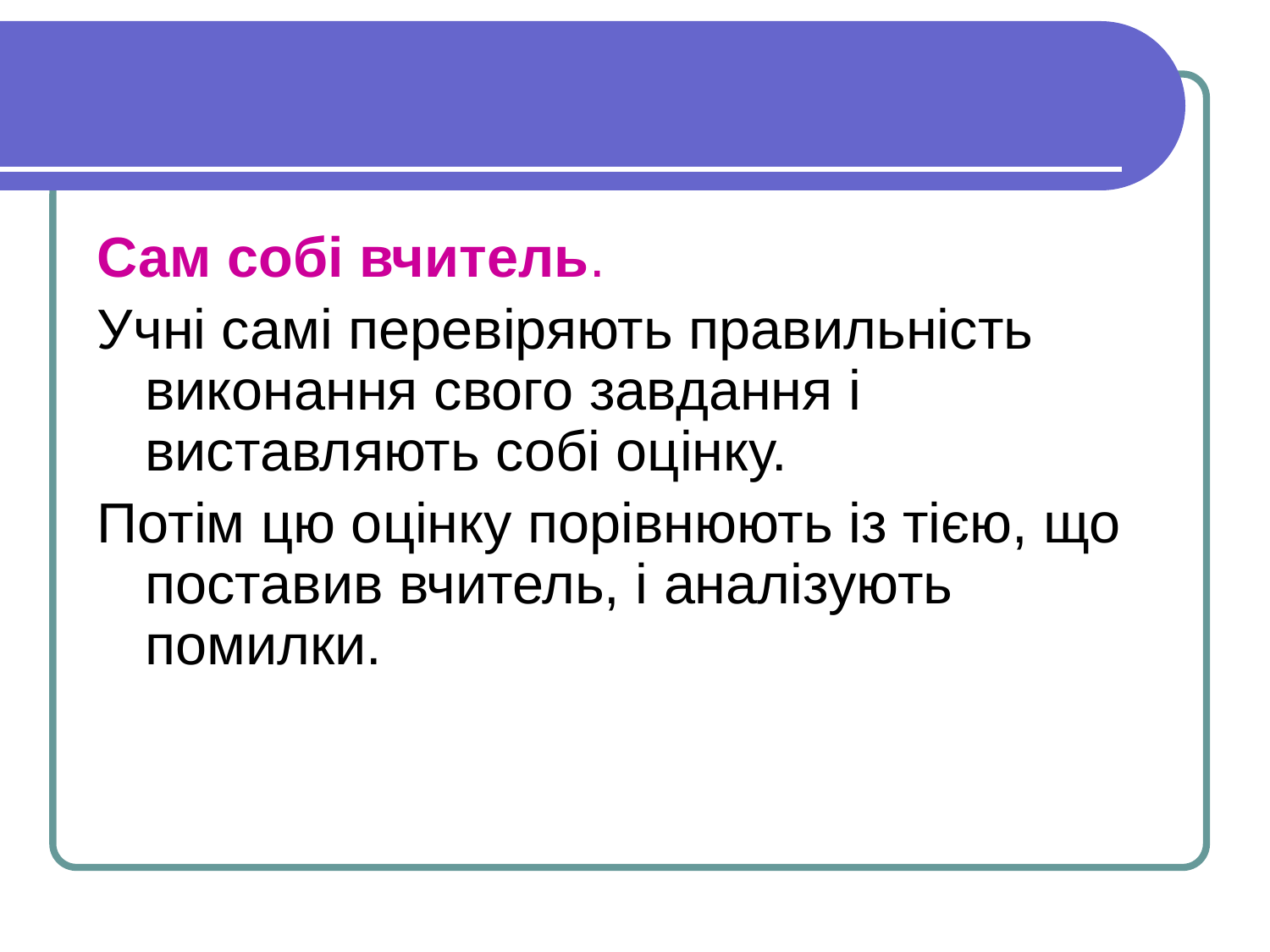

Сам собі вчитель.
Учні самі перевіряють правильність виконання свого завдання і виставляють собі оцінку.
Потім цю оцінку порівнюють із тією, що поставив вчитель, і аналізують помилки.